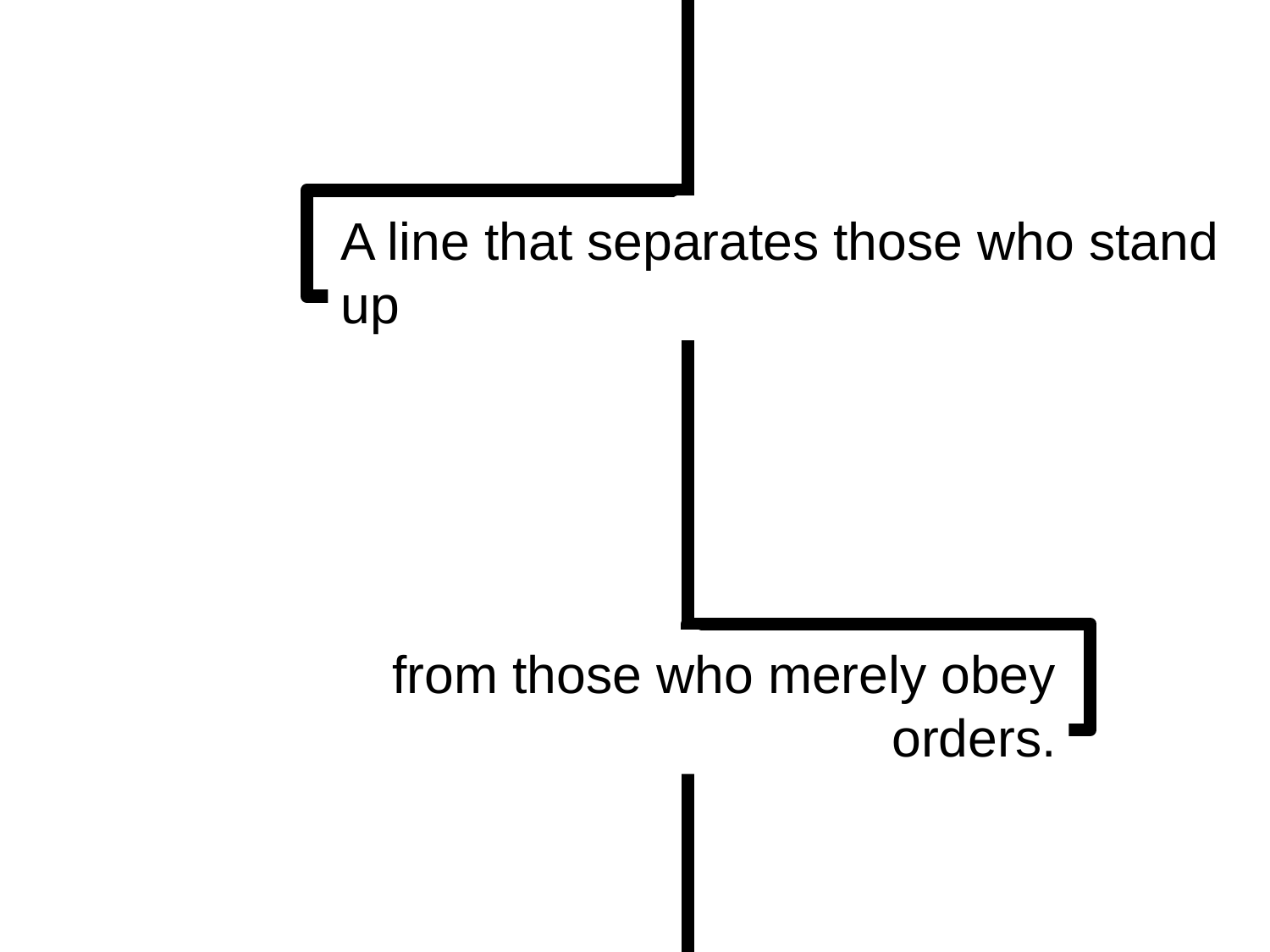

A line that separates those who stand up

from those who merely obey orders.